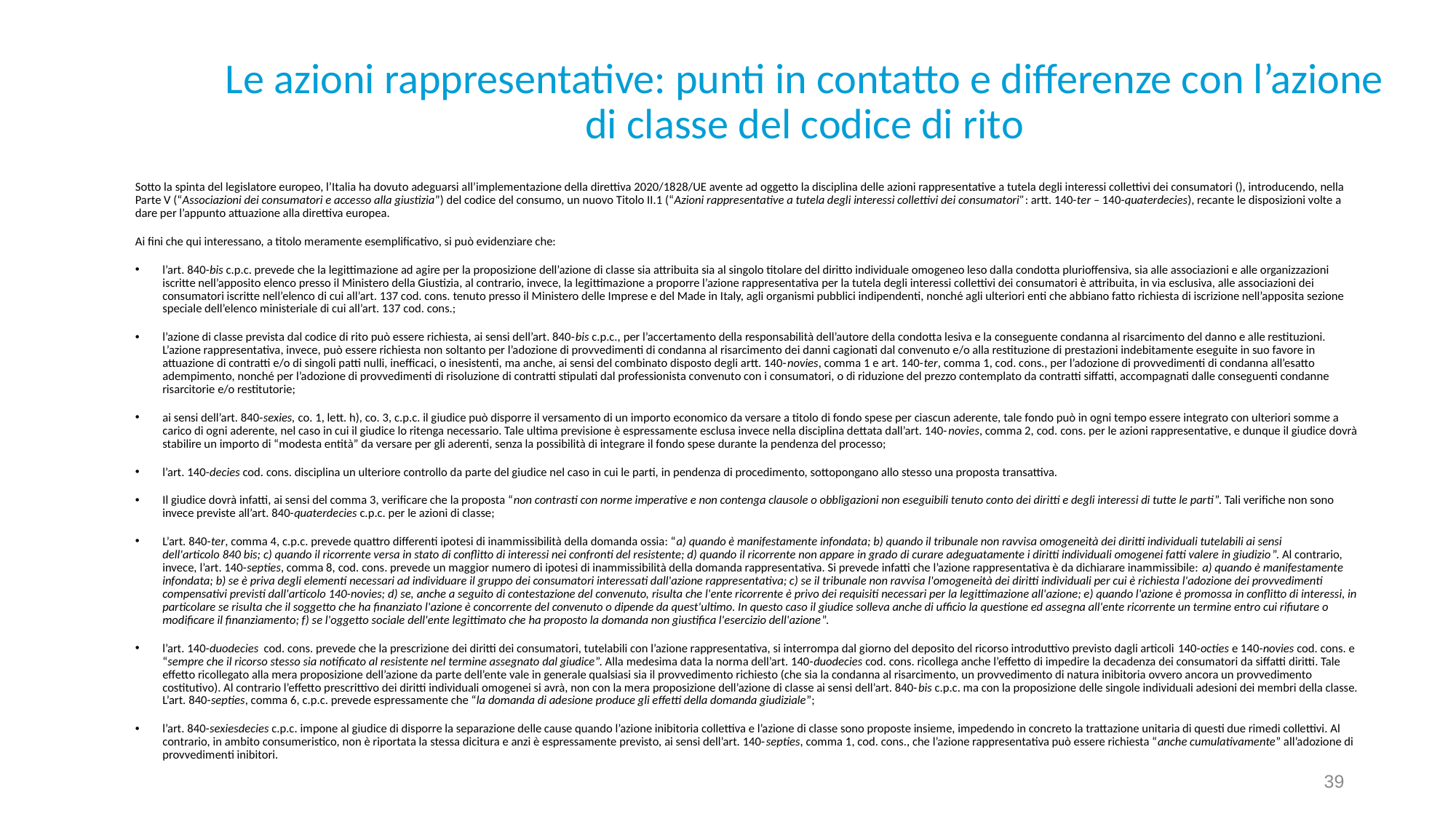

# Le azioni rappresentative: punti in contatto e differenze con l’azione di classe del codice di rito

Sotto la spinta del legislatore europeo, l’Italia ha dovuto adeguarsi all’implementazione della direttiva 2020/1828/UE avente ad oggetto la disciplina delle azioni rappresentative a tutela degli interessi collettivi dei consumatori (), introducendo, nella Parte V (“Associazioni dei consumatori e accesso alla giustizia”) del codice del consumo, un nuovo Titolo II.1 (“Azioni rappresentative a tutela degli interessi collettivi dei consumatori”: artt. 140-ter – 140-quaterdecies), recante le disposizioni volte a dare per l’appunto attuazione alla direttiva europea.
Ai fini che qui interessano, a titolo meramente esemplificativo, si può evidenziare che:
l’art. 840-bis c.p.c. prevede che la legittimazione ad agire per la proposizione dell’azione di classe sia attribuita sia al singolo titolare del diritto individuale omogeneo leso dalla condotta plurioffensiva, sia alle associazioni e alle organizzazioni iscritte nell’apposito elenco presso il Ministero della Giustizia, al contrario, invece, la legittimazione a proporre l’azione rappresentativa per la tutela degli interessi collettivi dei consumatori è attribuita, in via esclusiva, alle associazioni dei consumatori iscritte nell’elenco di cui all’art. 137 cod. cons. tenuto presso il Ministero delle Imprese e del Made in Italy, agli organismi pubblici indipendenti, nonché agli ulteriori enti che abbiano fatto richiesta di iscrizione nell’apposita sezione speciale dell’elenco ministeriale di cui all’art. 137 cod. cons.;
l’azione di classe prevista dal codice di rito può essere richiesta, ai sensi dell’art. 840-bis c.p.c., per l’accertamento della responsabilità dell’autore della condotta lesiva e la conseguente condanna al risarcimento del danno e alle restituzioni. L’azione rappresentativa, invece, può essere richiesta non soltanto per l’adozione di provvedimenti di condanna al risarcimento dei danni cagionati dal convenuto e/o alla restituzione di prestazioni indebitamente eseguite in suo favore in attuazione di contratti e/o di singoli patti nulli, inefficaci, o inesistenti, ma anche, ai sensi del combinato disposto degli artt. 140-novies, comma 1 e art. 140-ter, comma 1, cod. cons., per l’adozione di provvedimenti di condanna all’esatto adempimento, nonché per l’adozione di provvedimenti di risoluzione di contratti stipulati dal professionista convenuto con i consumatori, o di riduzione del prezzo contemplato da contratti siffatti, accompagnati dalle conseguenti condanne risarcitorie e/o restitutorie;
ai sensi dell’art. 840-sexies, co. 1, lett. h), co. 3, c.p.c. il giudice può disporre il versamento di un importo economico da versare a titolo di fondo spese per ciascun aderente, tale fondo può in ogni tempo essere integrato con ulteriori somme a carico di ogni aderente, nel caso in cui il giudice lo ritenga necessario. Tale ultima previsione è espressamente esclusa invece nella disciplina dettata dall’art. 140-novies, comma 2, cod. cons. per le azioni rappresentative, e dunque il giudice dovrà stabilire un importo di “modesta entità” da versare per gli aderenti, senza la possibilità di integrare il fondo spese durante la pendenza del processo;
l’art. 140-decies cod. cons. disciplina un ulteriore controllo da parte del giudice nel caso in cui le parti, in pendenza di procedimento, sottopongano allo stesso una proposta transattiva.
Il giudice dovrà infatti, ai sensi del comma 3, verificare che la proposta “non contrasti con norme imperative e non contenga clausole o obbligazioni non eseguibili tenuto conto dei diritti e degli interessi di tutte le parti”. Tali verifiche non sono invece previste all’art. 840-quaterdecies c.p.c. per le azioni di classe;
L’art. 840-ter, comma 4, c.p.c. prevede quattro differenti ipotesi di inammissibilità della domanda ossia: “a) quando è manifestamente infondata; b) quando il tribunale non ravvisa omogeneità dei diritti individuali tutelabili ai sensi dell'articolo 840 bis; c) quando il ricorrente versa in stato di conflitto di interessi nei confronti del resistente; d) quando il ricorrente non appare in grado di curare adeguatamente i diritti individuali omogenei fatti valere in giudizio”. Al contrario, invece, l’art. 140-septies, comma 8, cod. cons. prevede un maggior numero di ipotesi di inammissibilità della domanda rappresentativa. Si prevede infatti che l’azione rappresentativa è da dichiarare inammissibile: a) quando è manifestamente infondata; b) se è priva degli elementi necessari ad individuare il gruppo dei consumatori interessati dall'azione rappresentativa; c) se il tribunale non ravvisa l'omogeneità dei diritti individuali per cui è richiesta l'adozione dei provvedimenti compensativi previsti dall'articolo 140-novies; d) se, anche a seguito di contestazione del convenuto, risulta che l'ente ricorrente è privo dei requisiti necessari per la legittimazione all'azione; e) quando l'azione è promossa in conflitto di interessi, in particolare se risulta che il soggetto che ha finanziato l'azione è concorrente del convenuto o dipende da quest'ultimo. In questo caso il giudice solleva anche di ufficio la questione ed assegna all'ente ricorrente un termine entro cui rifiutare o modificare il finanziamento; f) se l'oggetto sociale dell'ente legittimato che ha proposto la domanda non giustifica l'esercizio dell'azione”.
l’art. 140-duodecies  cod. cons. prevede che la prescrizione dei diritti dei consumatori, tutelabili con l’azione rappresentativa, si interrompa dal giorno del deposito del ricorso introduttivo previsto dagli articoli 140-octies e 140-novies cod. cons. e “sempre che il ricorso stesso sia notificato al resistente nel termine assegnato dal giudice”. Alla medesima data la norma dell’art. 140-duodecies cod. cons. ricollega anche l’effetto di impedire la decadenza dei consumatori da siffatti diritti. Tale effetto ricollegato alla mera proposizione dell’azione da parte dell’ente vale in generale qualsiasi sia il provvedimento richiesto (che sia la condanna al risarcimento, un provvedimento di natura inibitoria ovvero ancora un provvedimento costitutivo). Al contrario l’effetto prescrittivo dei diritti individuali omogenei si avrà, non con la mera proposizione dell’azione di classe ai sensi dell’art. 840-bis c.p.c. ma con la proposizione delle singole individuali adesioni dei membri della classe. L’art. 840-septies, comma 6, c.p.c. prevede espressamente che “la domanda di adesione produce gli effetti della domanda giudiziale”;
l’art. 840-sexiesdecies c.p.c. impone al giudice di disporre la separazione delle cause quando l’azione inibitoria collettiva e l’azione di classe sono proposte insieme, impedendo in concreto la trattazione unitaria di questi due rimedi collettivi. Al contrario, in ambito consumeristico, non è riportata la stessa dicitura e anzi è espressamente previsto, ai sensi dell’art. 140-septies, comma 1, cod. cons., che l’azione rappresentativa può essere richiesta “anche cumulativamente” all’adozione di provvedimenti inibitori.

9 luglio 2026
39